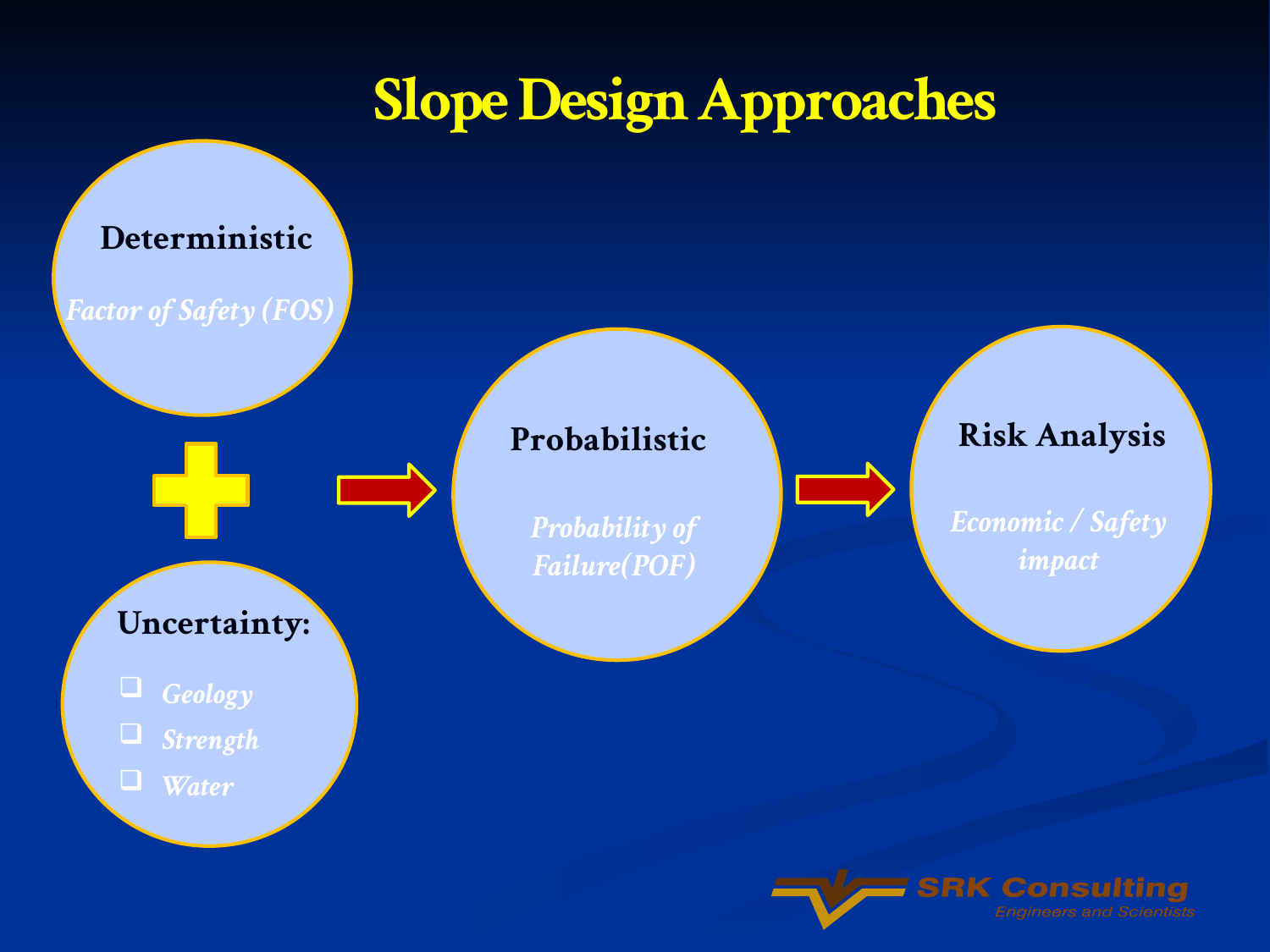

# Slope Design Approaches

Deterministic
Factor of Safety (FOS)

Risk Analysis
Economic / Safety impact

Probabilistic
Probability of Failure(POF)

Uncertainty:
Geology
Strength
Water